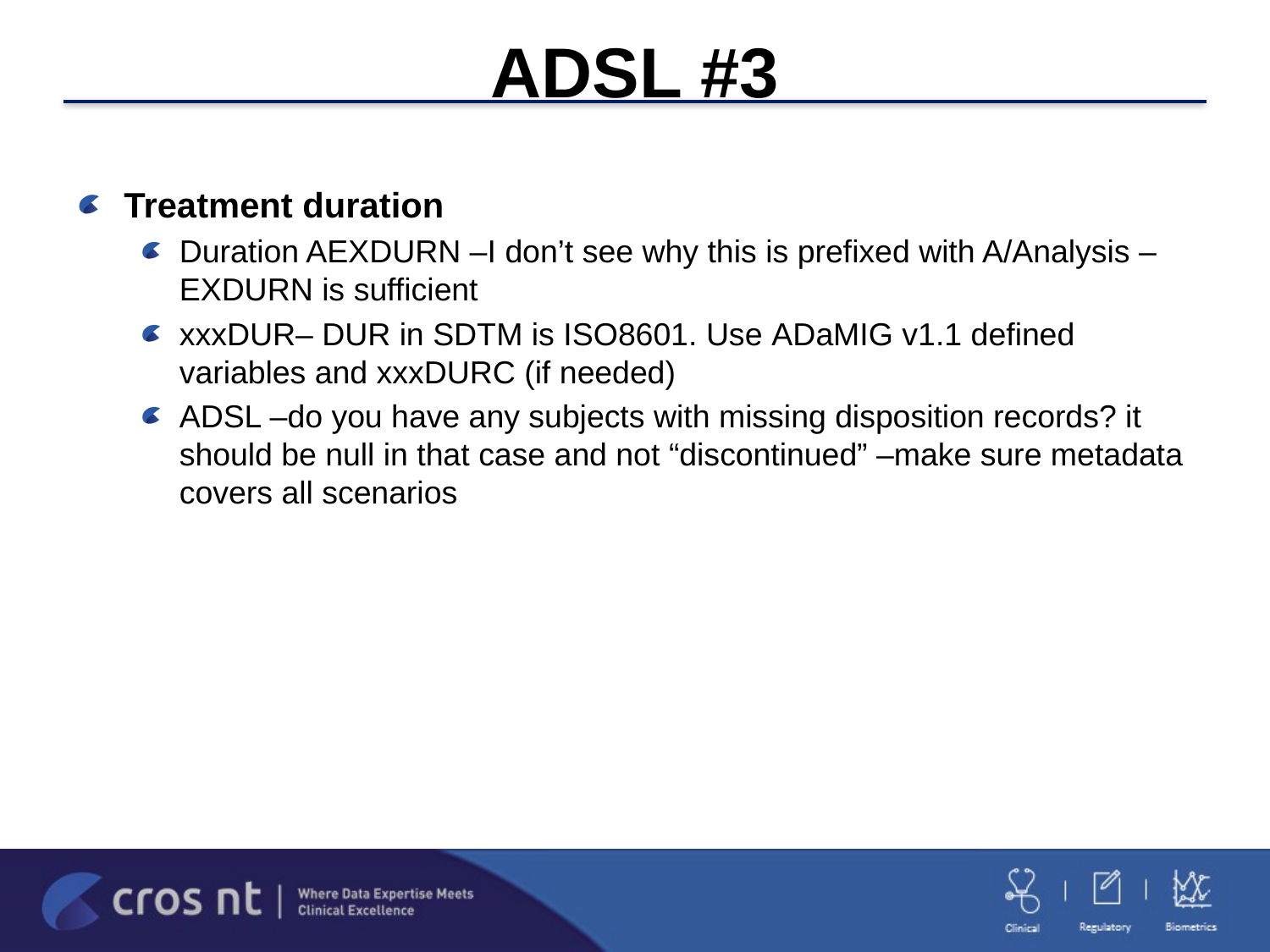

# ADSL #3
Treatment duration
Duration AEXDURN –I don’t see why this is prefixed with A/Analysis –EXDURN is sufficient
xxxDUR– DUR in SDTM is ISO8601. Use ADaMIG v1.1 defined variables and xxxDURC (if needed)
ADSL –do you have any subjects with missing disposition records? it should be null in that case and not “discontinued” –make sure metadata covers all scenarios